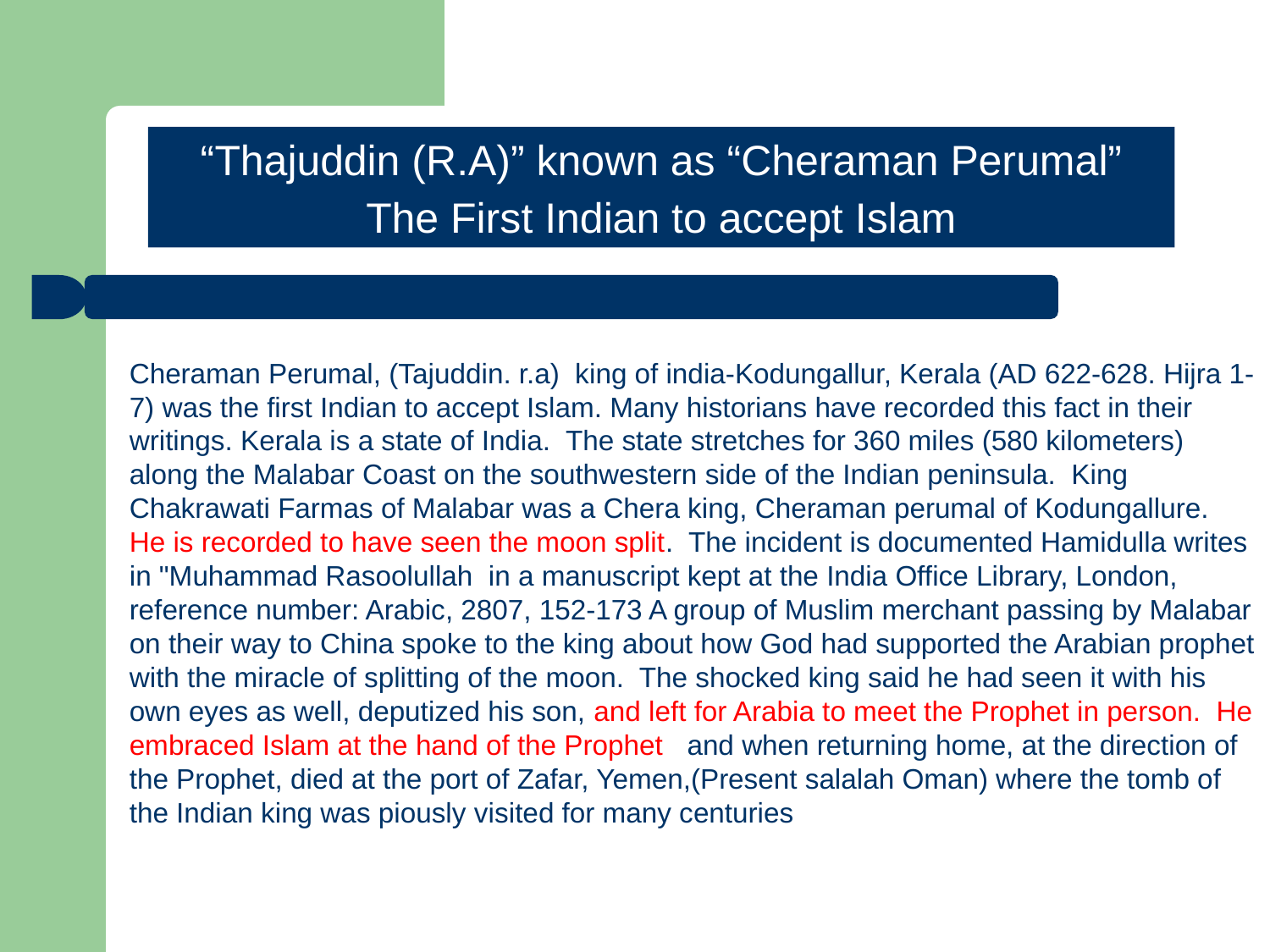

“Thajuddin (R.A)” known as “Cheraman Perumal”
The First Indian to accept Islam
Cheraman Perumal, (Tajuddin. r.a)  king of india-Kodungallur, Kerala (AD 622-628. Hijra 1-7) was the first Indian to accept Islam. Many historians have recorded this fact in their writings. Kerala is a state of India.  The state stretches for 360 miles (580 kilometers) along the Malabar Coast on the southwestern side of the Indian peninsula.  King Chakrawati Farmas of Malabar was a Chera king, Cheraman perumal of Kodungallure.  He is recorded to have seen the moon split.  The incident is documented Hamidulla writes in "Muhammad Rasoolullah  in a manuscript kept at the India Office Library, London, reference number: Arabic, 2807, 152-173 A group of Muslim merchant passing by Malabar on their way to China spoke to the king about how God had supported the Arabian prophet with the miracle of splitting of the moon.  The shocked king said he had seen it with his own eyes as well, deputized his son, and left for Arabia to meet the Prophet in person.  He embraced Islam at the hand of the Prophet   and when returning home, at the direction of the Prophet, died at the port of Zafar, Yemen,(Present salalah Oman) where the tomb of the Indian king was piously visited for many centuries